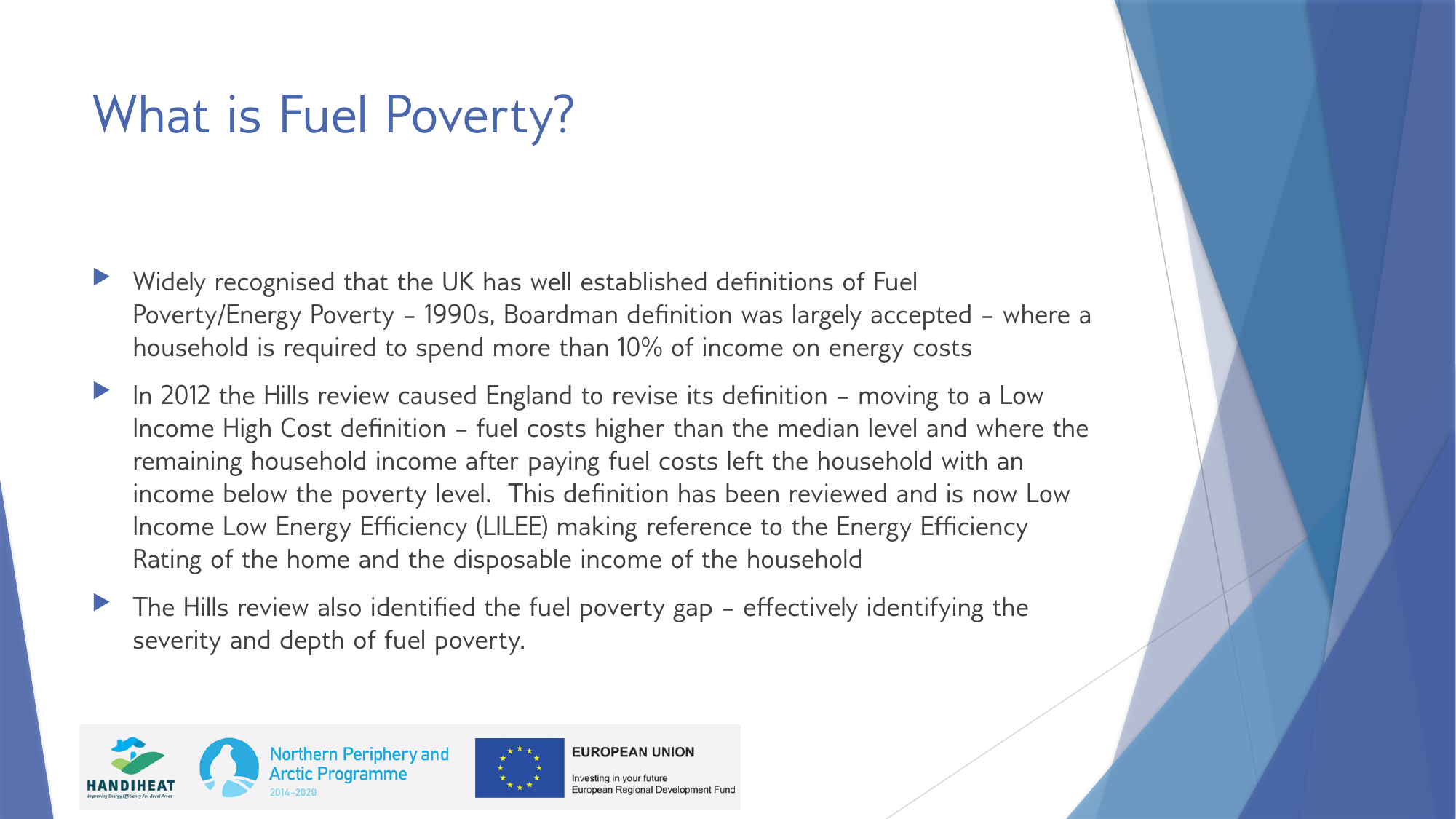

# What is Fuel Poverty?
Widely recognised that the UK has well established definitions of Fuel Poverty/Energy Poverty – 1990s, Boardman definition was largely accepted – where a household is required to spend more than 10% of income on energy costs
In 2012 the Hills review caused England to revise its definition – moving to a Low Income High Cost definition – fuel costs higher than the median level and where the remaining household income after paying fuel costs left the household with an income below the poverty level.  This definition has been reviewed and is now Low Income Low Energy Efficiency (LILEE) making reference to the Energy Efficiency Rating of the home and the disposable income of the household
The Hills review also identified the fuel poverty gap – effectively identifying the severity and depth of fuel poverty.